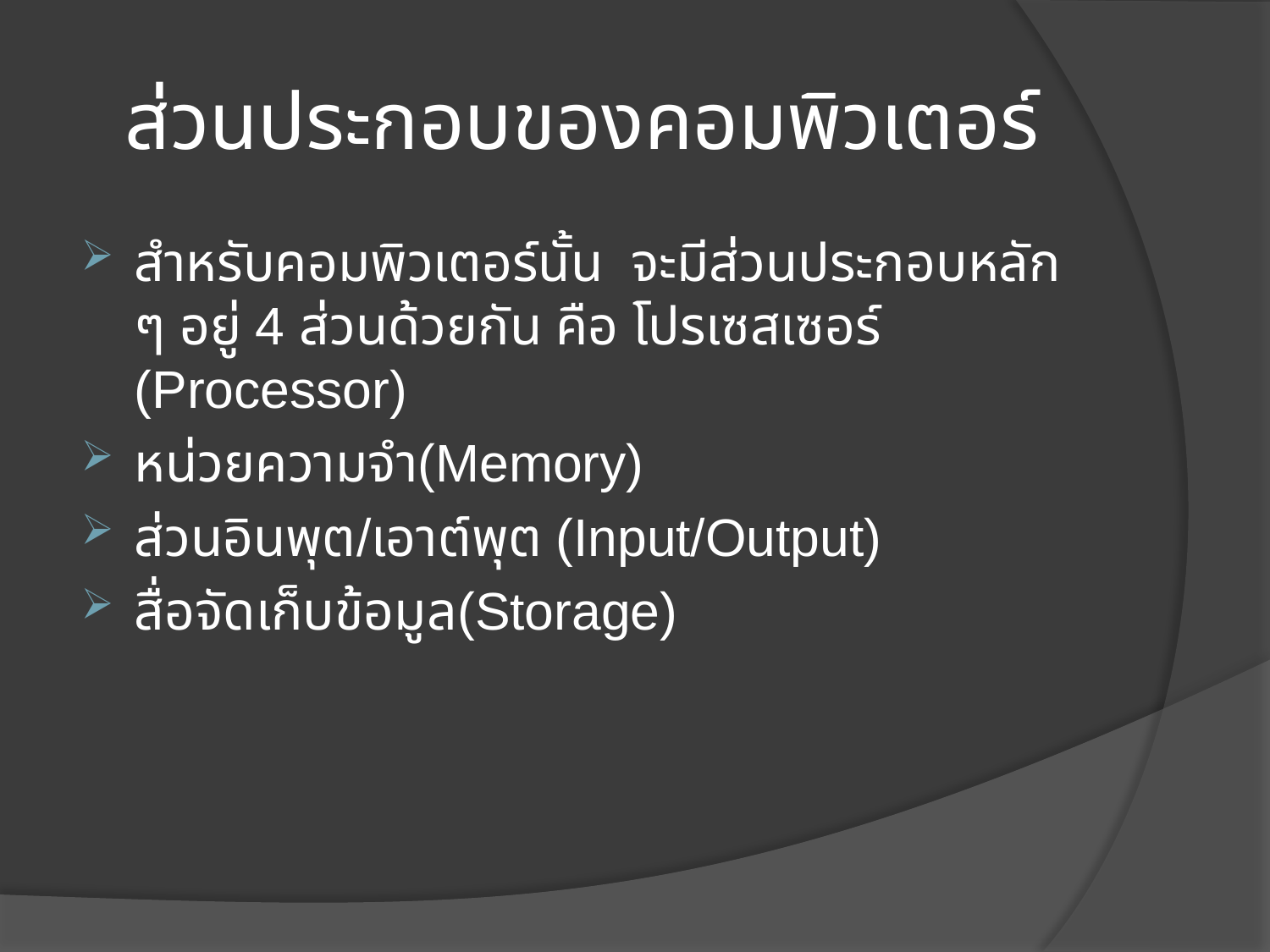

# ส่วนประกอบของคอมพิวเตอร์
สำหรับคอมพิวเตอร์นั้น  จะมีส่วนประกอบหลัก ๆ อยู่ 4 ส่วนด้วยกัน คือ โปรเซสเซอร์ (Processor)
หน่วยความจำ(Memory)
ส่วนอินพุต/เอาต์พุต (Input/Output)
สื่อจัดเก็บข้อมูล(Storage)